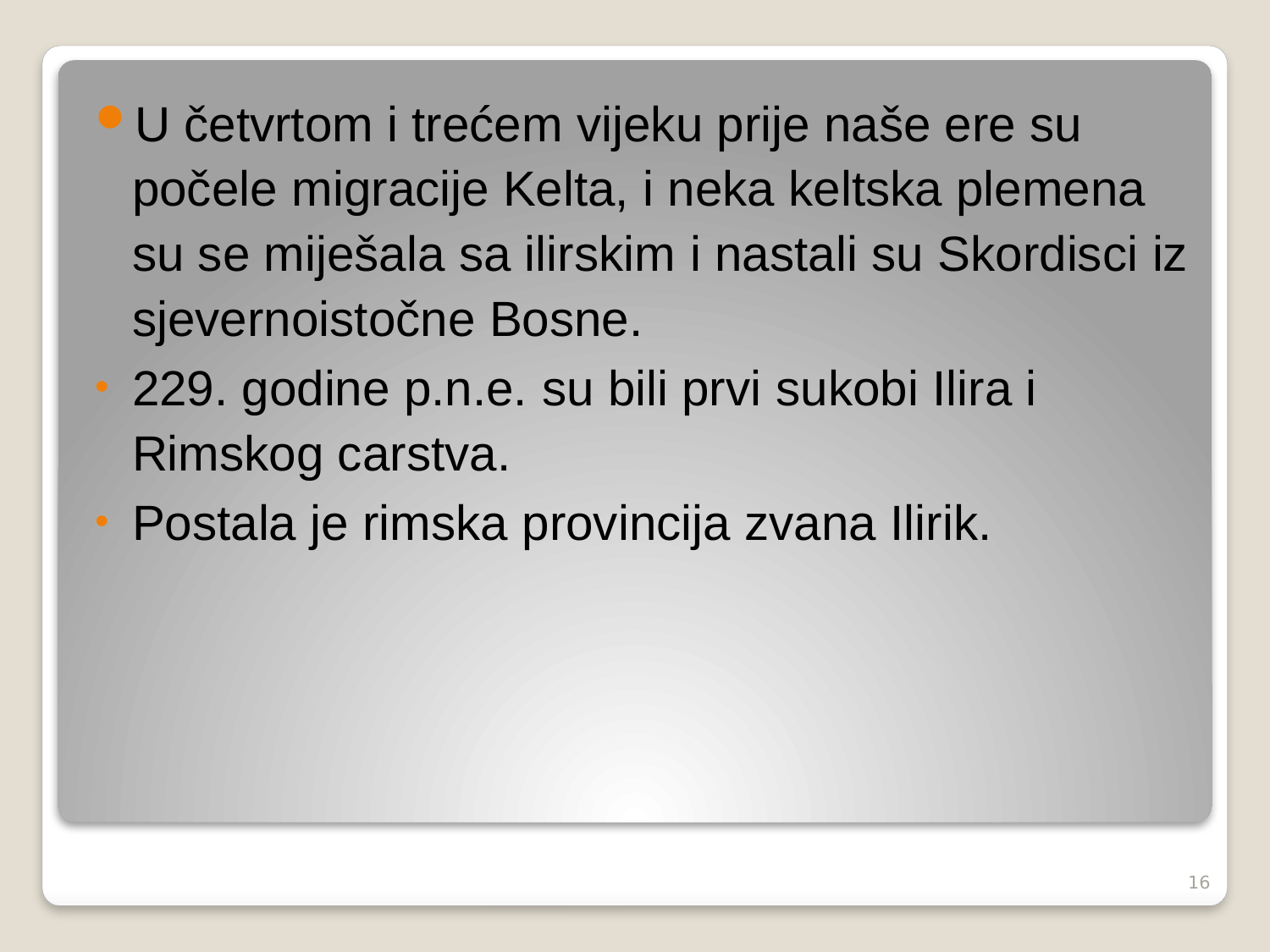

U četvrtom i trećem vijeku prije naše ere su počele migracije Kelta, i neka keltska plemena su se miješala sa ilirskim i nastali su Skordisci iz sjevernoistočne Bosne.
229. godine p.n.e. su bili prvi sukobi Ilira i Rimskog carstva.
Postala je rimska provincija zvana Ilirik.
#
16